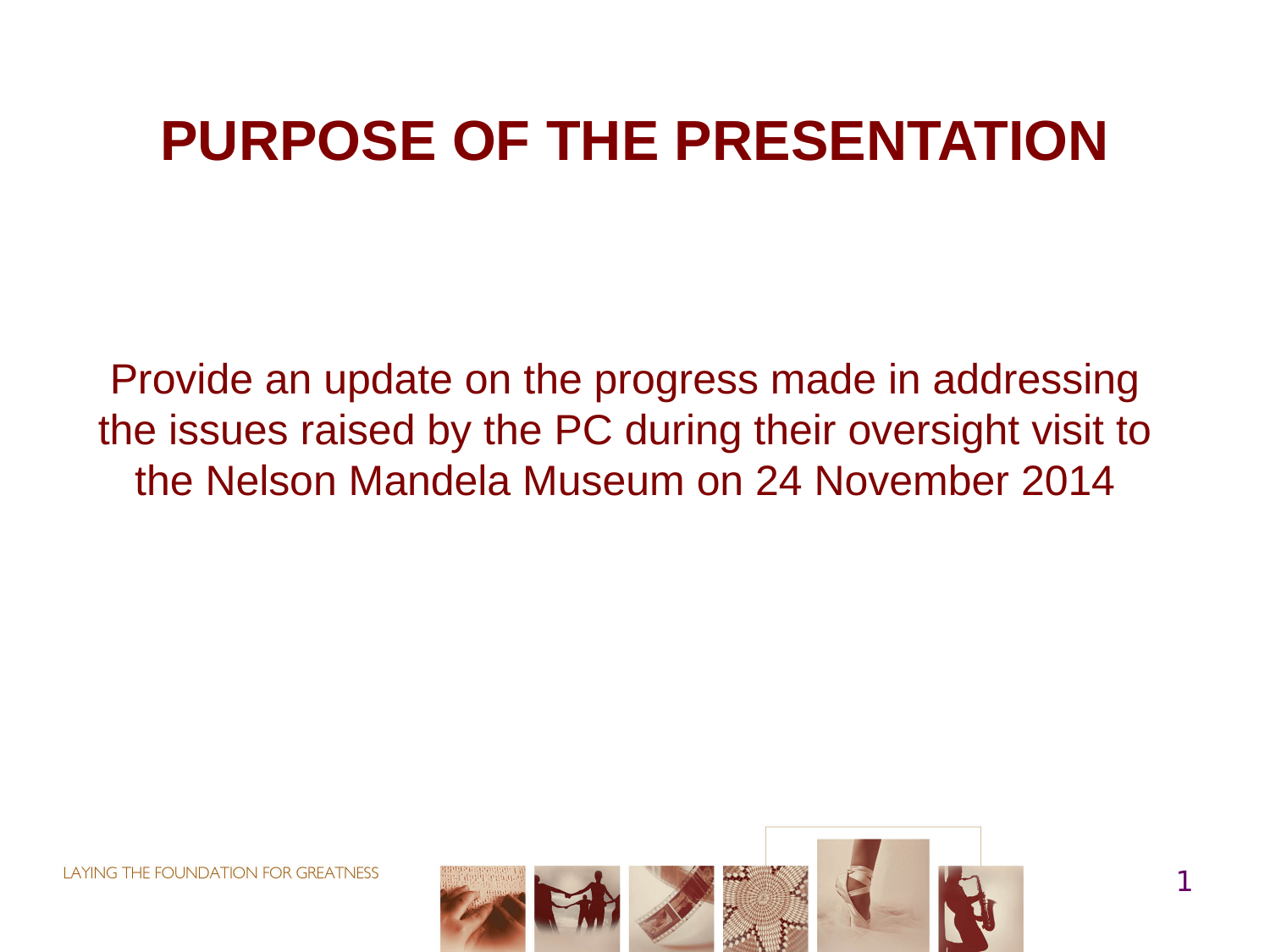

# PURPOSE OF THE PRESENTATION

Provide an update on the progress made in addressing the issues raised by the PC during their oversight visit to the Nelson Mandela Museum on 24 November 2014
1